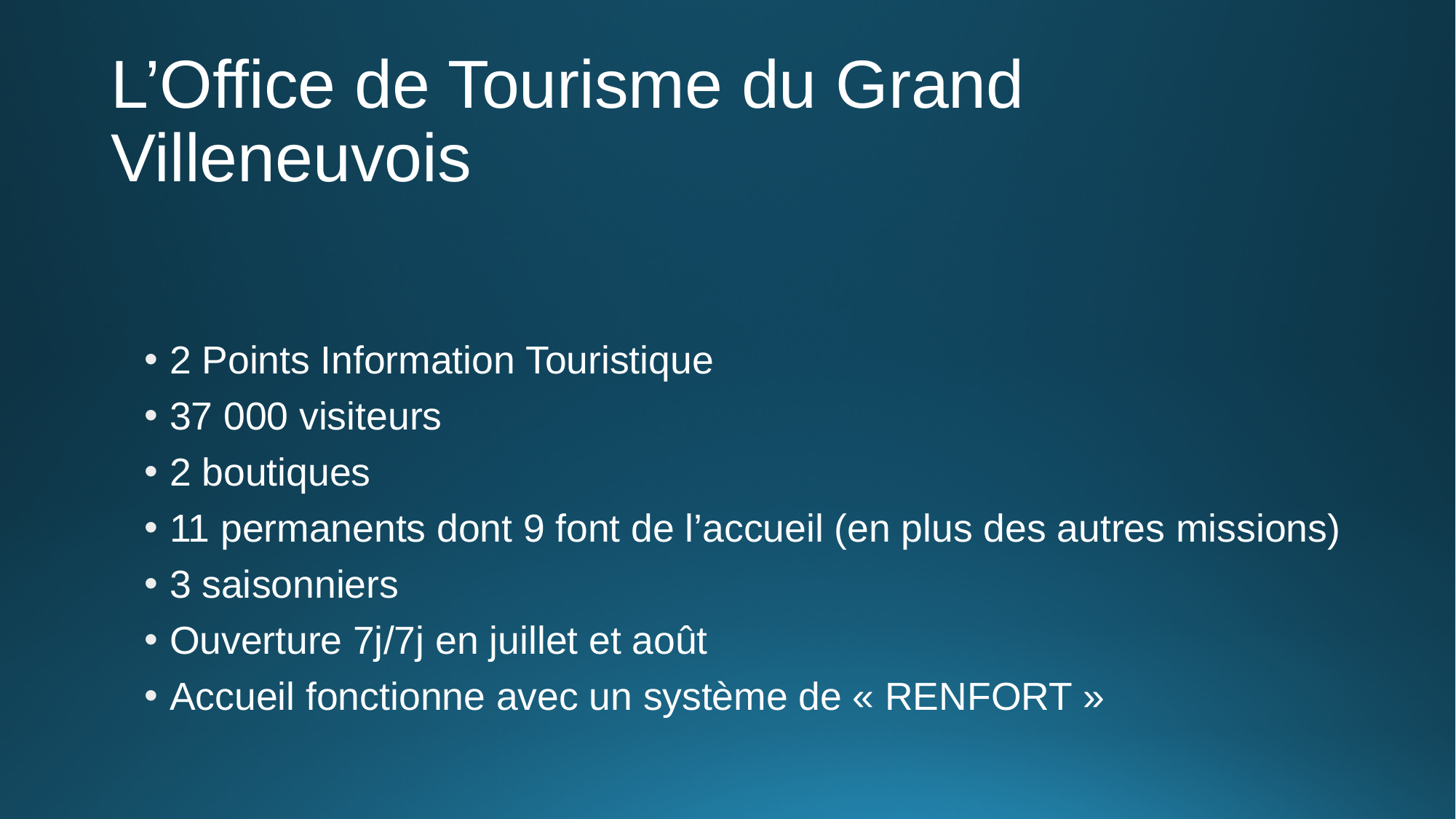

# L’Office de Tourisme du Grand Villeneuvois

2 Points Information Touristique
37 000 visiteurs
2 boutiques
11 permanents dont 9 font de l’accueil (en plus des autres missions)
3 saisonniers
Ouverture 7j/7j en juillet et août
Accueil fonctionne avec un système de « RENFORT »